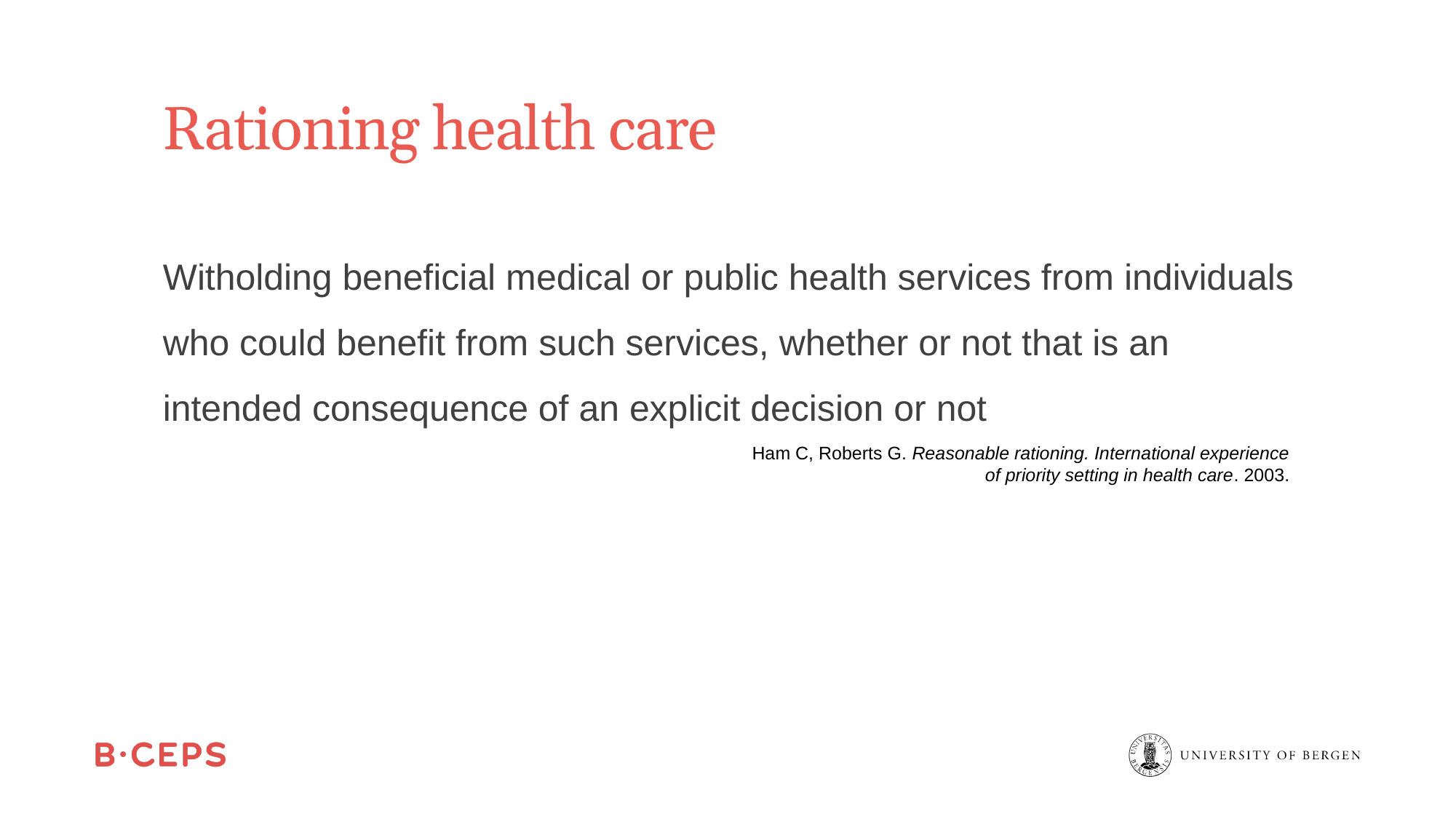

# Rationing health care
Witholding beneficial medical or public health services from individuals who could benefit from such services, whether or not that is an intended consequence of an explicit decision or not
Ham C, Roberts G. Reasonable rationing. International experience of priority setting in health care. 2003.